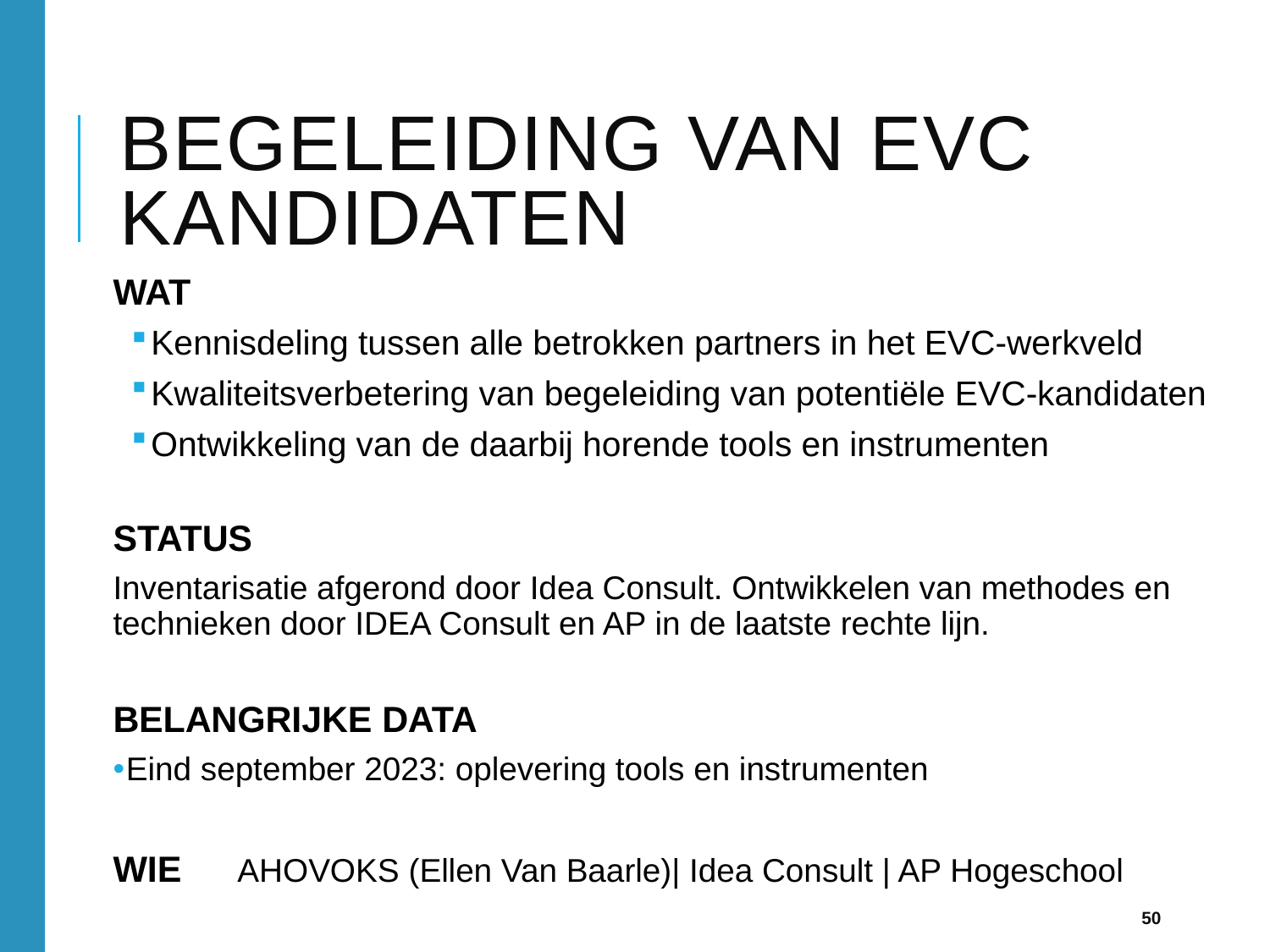

# Begeleiding van evc kandidaten
WAT
Kennisdeling tussen alle betrokken partners in het EVC-werkveld
Kwaliteitsverbetering van begeleiding van potentiële EVC-kandidaten
Ontwikkeling van de daarbij horende tools en instrumenten

STATUS
Inventarisatie afgerond door Idea Consult. Ontwikkelen van methodes en technieken door IDEA Consult en AP in de laatste rechte lijn.

BELANGRIJKE DATA
Eind september 2023: oplevering tools en instrumenten

WIE 	AHOVOKS (Ellen Van Baarle)| Idea Consult | AP Hogeschool
50